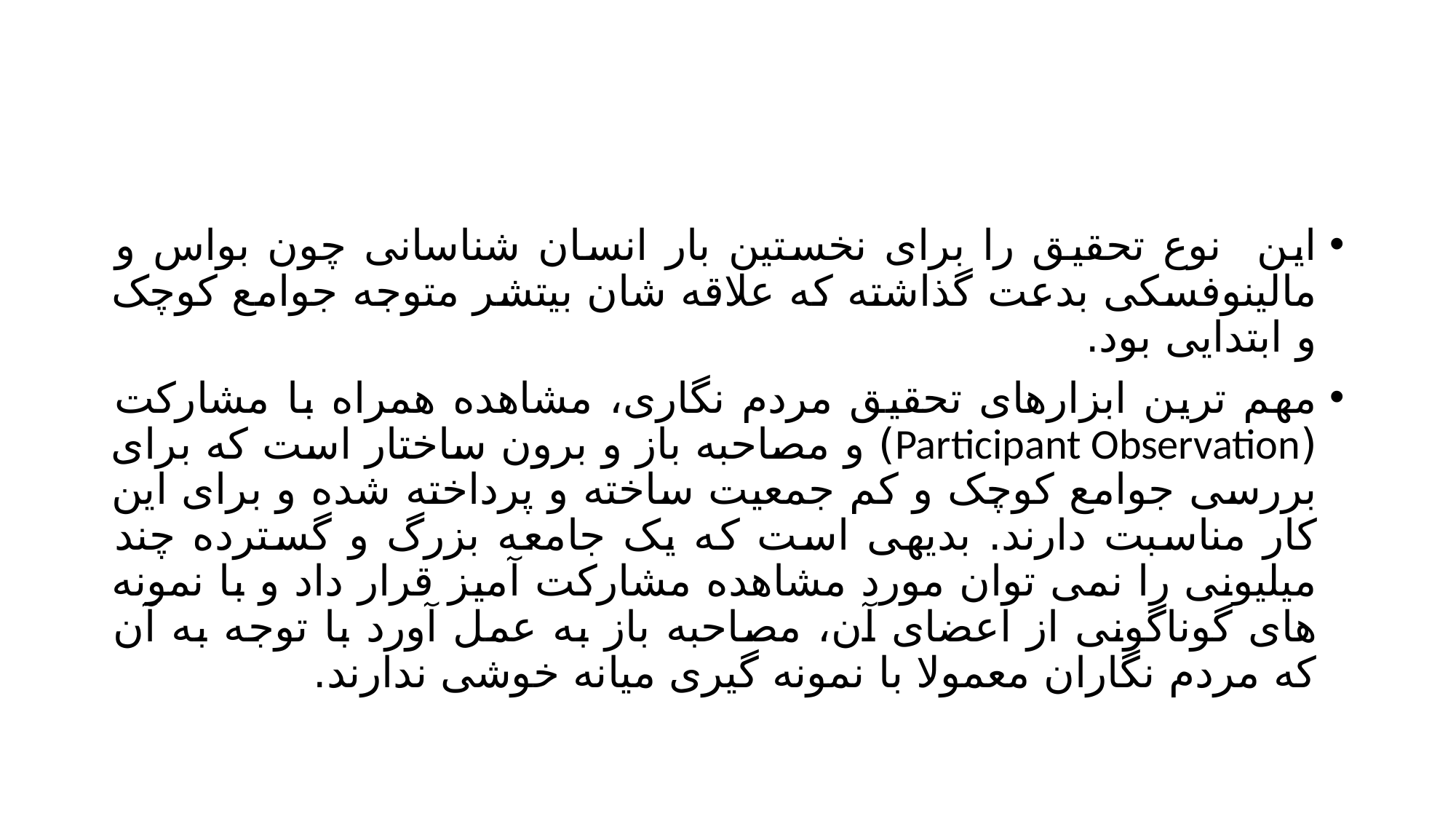

#
این  نوع تحقیق را برای نخستین بار انسان شناسانی چون بواس و مالینوفسکی بدعت گذاشته که علاقه شان بیتشر متوجه جوامع کوچک و ابتدایی بود.
مهم ترین ابزارهای تحقیق مردم نگاری، مشاهده همراه با مشارکت (Participant Observation) و مصاحبه باز و برون ساختار است که برای بررسی جوامع کوچک و کم جمعیت ساخته و پرداخته شده و برای این کار مناسبت دارند. بدیهی است که یک جامعه بزرگ و گسترده چند میلیونی را نمی توان مورد مشاهده مشارکت آمیز قرار داد و با نمونه های گوناگونی از اعضای آن، مصاحبه باز به عمل آورد با توجه به آن که مردم نگاران معمولا با نمونه گیری میانه خوشی ندارند.